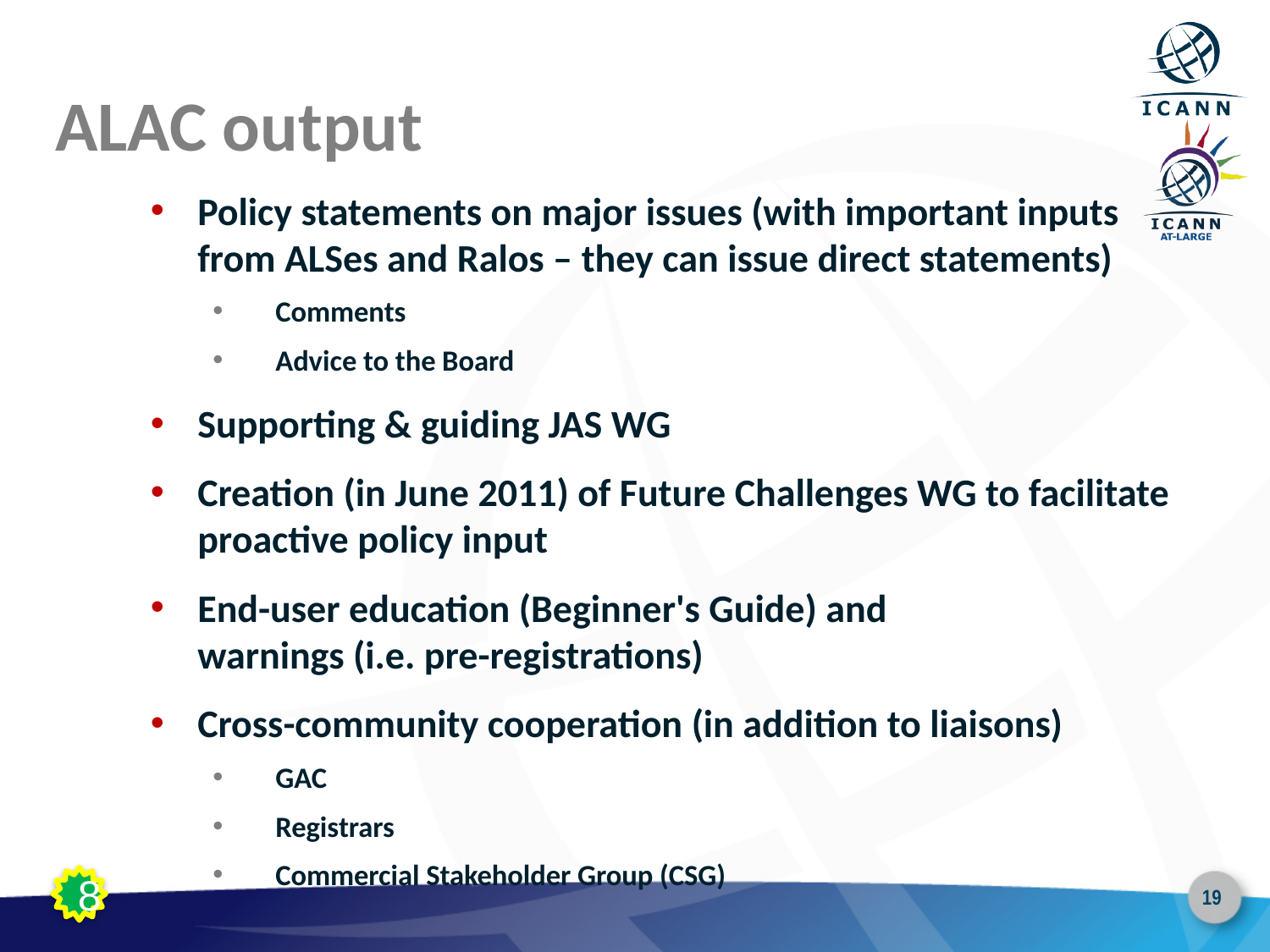

# ALAC output
Policy statements on major issues (with important inputs from ALSes and Ralos – they can issue direct statements)
Comments
Advice to the Board
Supporting & guiding JAS WG
Creation (in June 2011) of Future Challenges WG to facilitate proactive policy input
End-user education (Beginner's Guide) and
warnings (i.e. pre-registrations)
Cross-community cooperation (in addition to liaisons)
GAC
Registrars
Commercial Stakeholder Group (CSG)
8